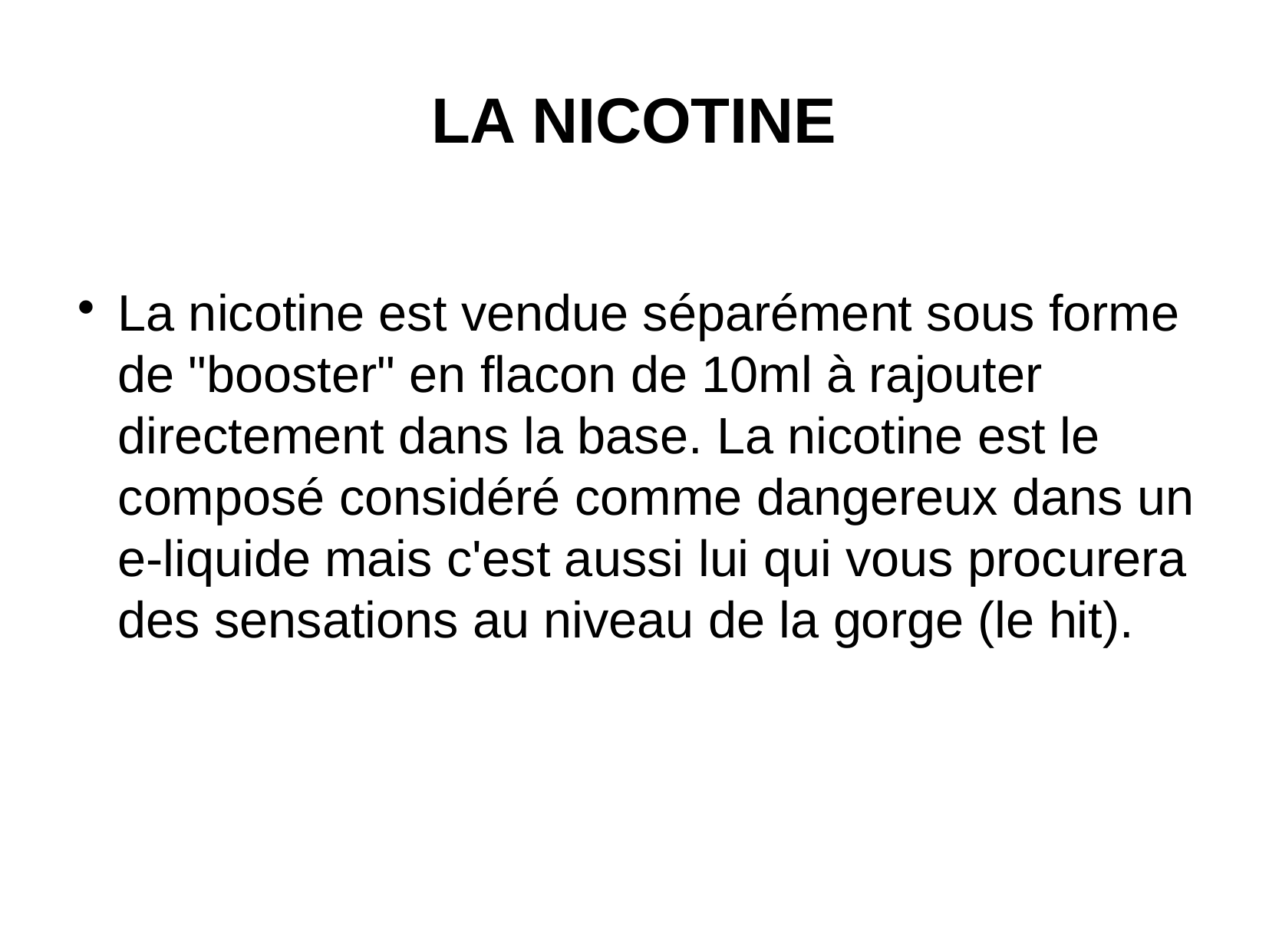

LA NICOTINE

La nicotine est vendue séparément sous forme de "booster" en flacon de 10ml à rajouter directement dans la base. La nicotine est le composé considéré comme dangereux dans un e-liquide mais c'est aussi lui qui vous procurera des sensations au niveau de la gorge (le hit).